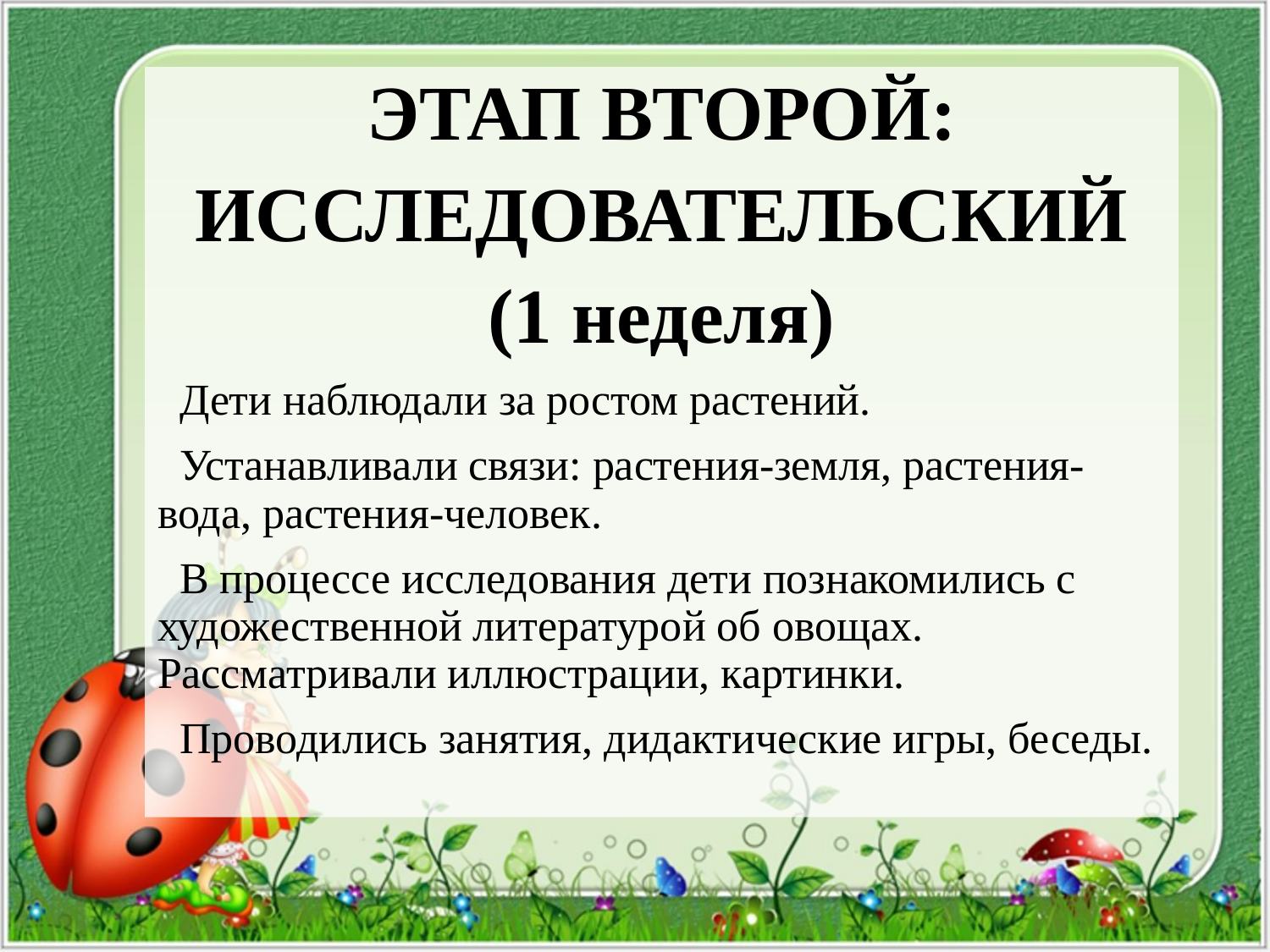

ЭТАП ВТОРОЙ:
ИССЛЕДОВАТЕЛЬСКИЙ
(1 неделя)
  Дети наблюдали за ростом растений.
  Устанавливали связи: растения-земля, растения-вода, растения-человек.
  В процессе исследования дети познакомились с художественной литературой об овощах. Рассматривали иллюстрации, картинки.
  Проводились занятия, дидактические игры, беседы.